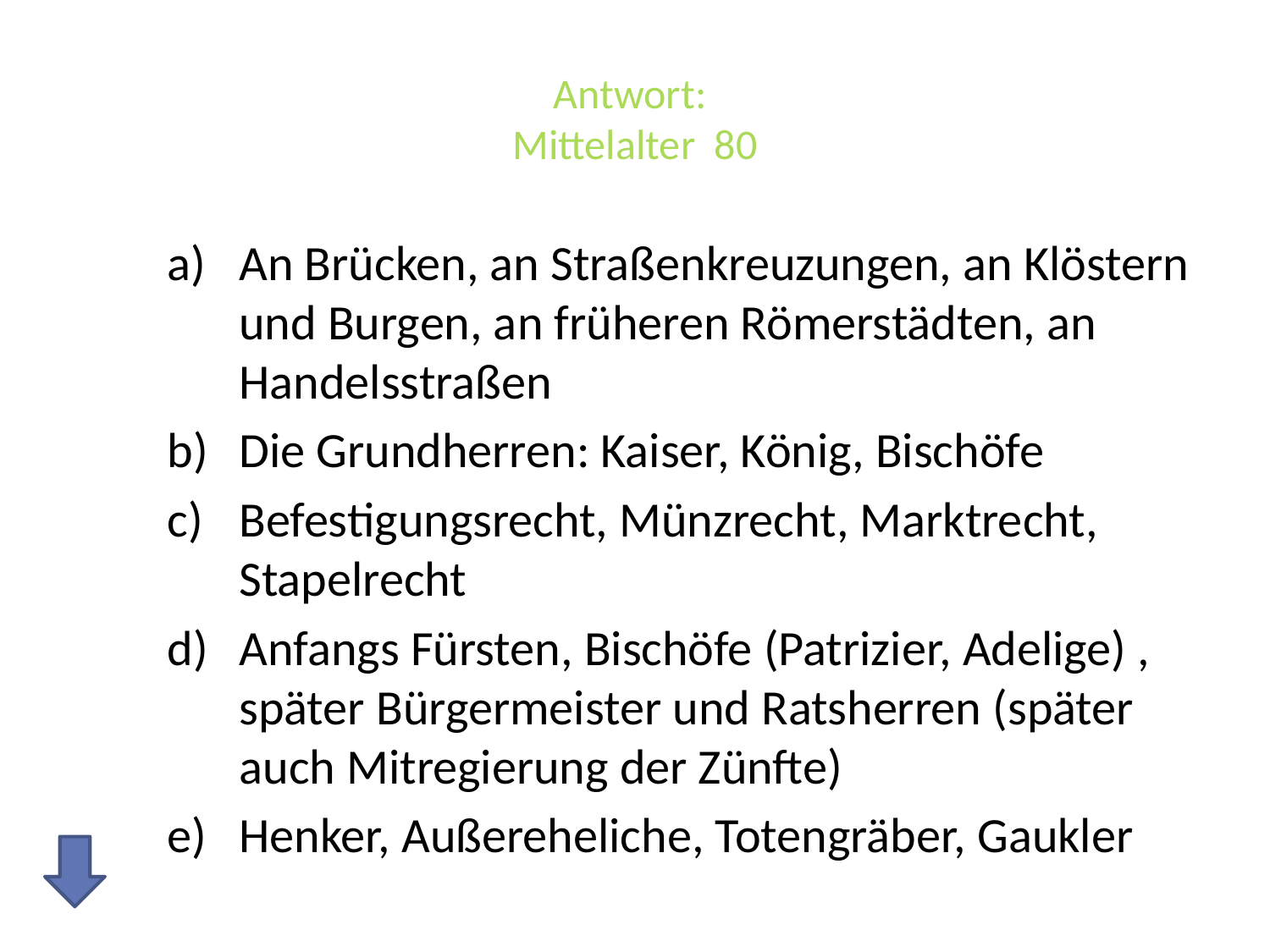

# Antwort: Mittelalter  80
An Brücken, an Straßenkreuzungen, an Klöstern und Burgen, an früheren Römerstädten, an Handelsstraßen
Die Grundherren: Kaiser, König, Bischöfe
Befestigungsrecht, Münzrecht, Marktrecht, Stapelrecht
Anfangs Fürsten, Bischöfe (Patrizier, Adelige) , später Bürgermeister und Ratsherren (später auch Mitregierung der Zünfte)
Henker, Außereheliche, Totengräber, Gaukler